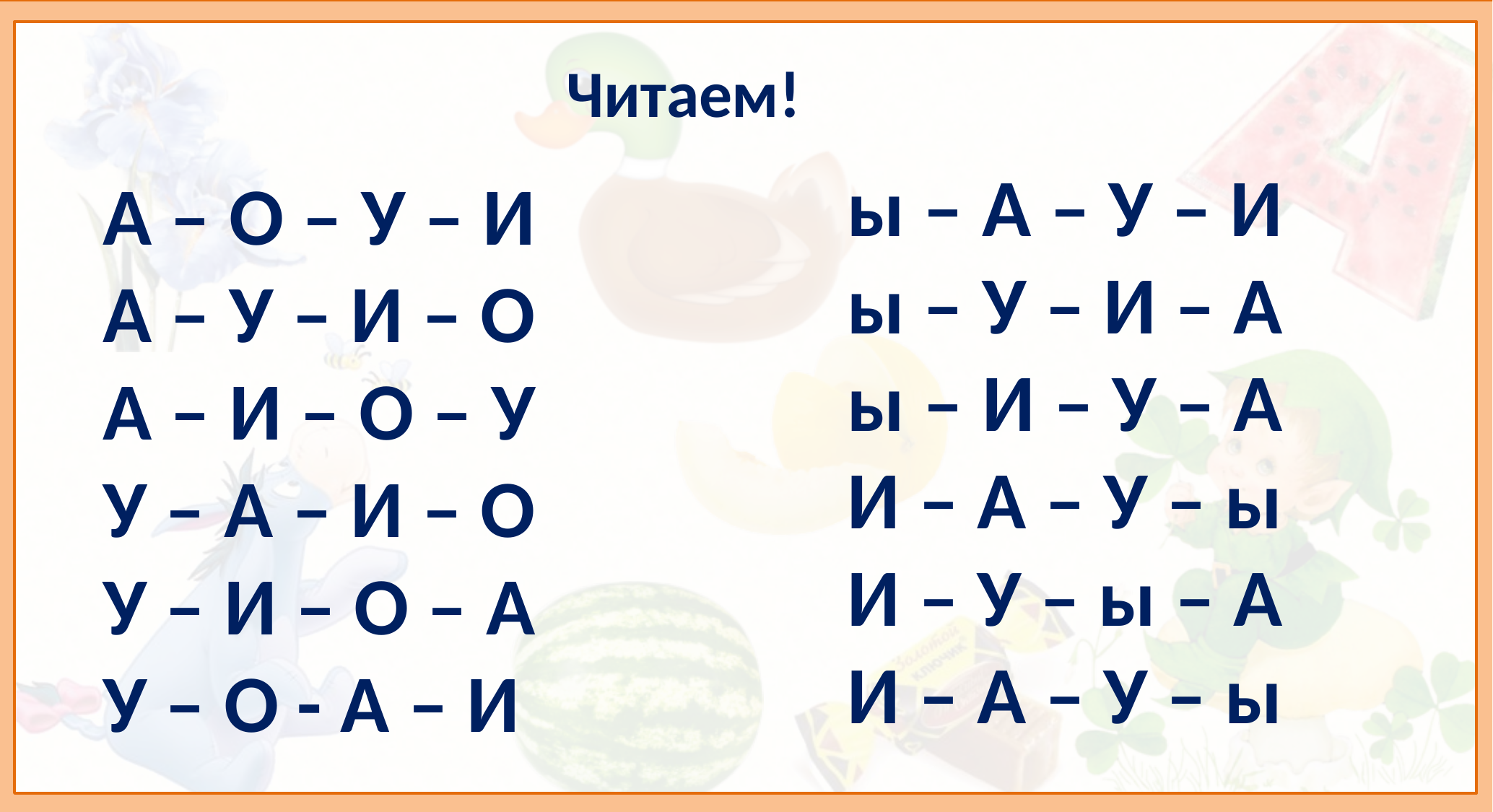

Читаем!
ы – А – У – И
ы – У – И – А
ы – И – У – А
И – А – У – ы
И – У – ы – А
И – А – У – ы
А – О – У – И
А – У – И – О
А – И – О – У
У – А – И – О
У – И – О – А
У – О - А – И